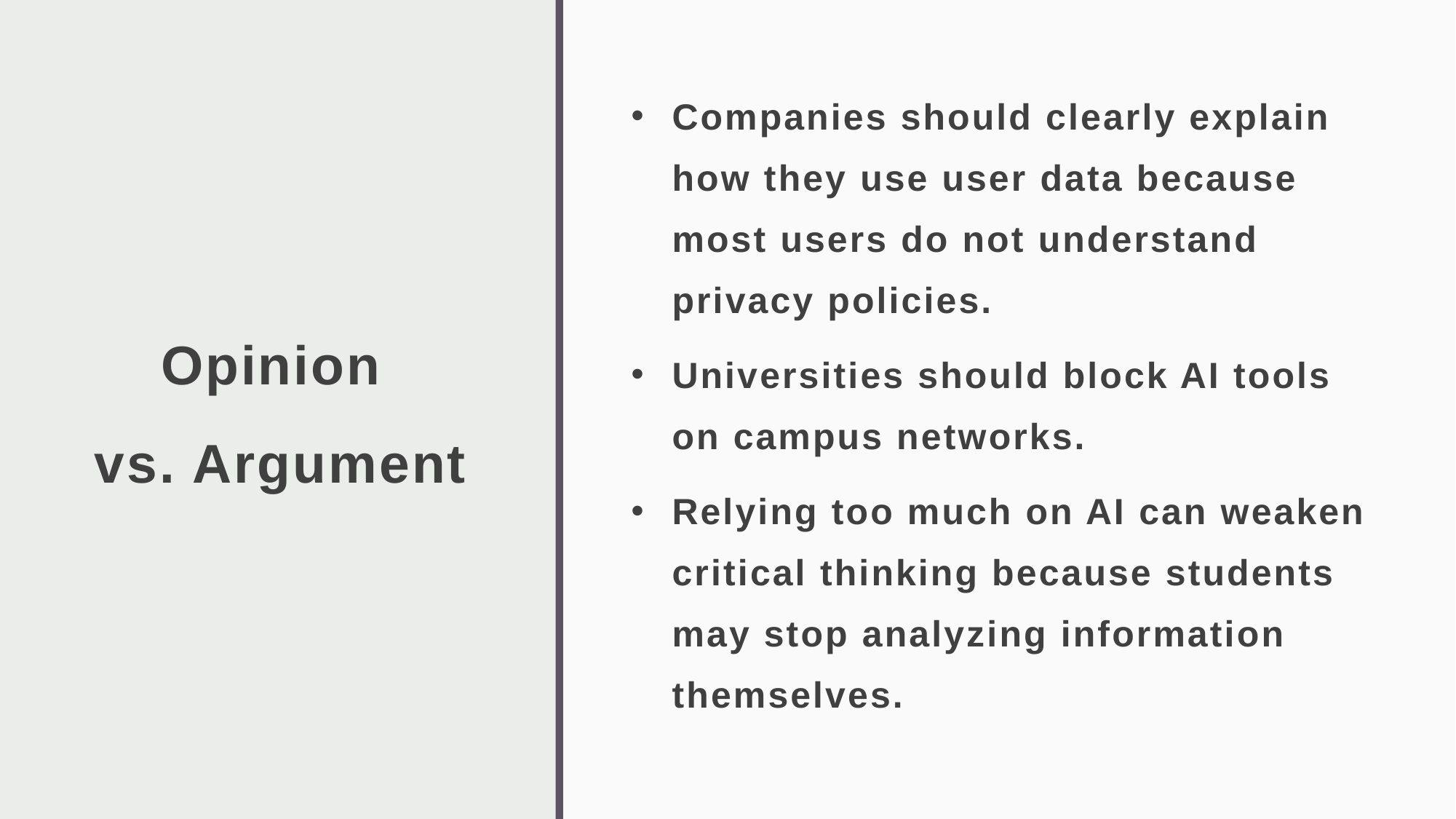

# Opinion vs. Argument
Companies should clearly explain how they use user data because most users do not understand privacy policies.
Universities should block AI tools on campus networks.
Relying too much on AI can weaken critical thinking because students may stop analyzing information themselves.